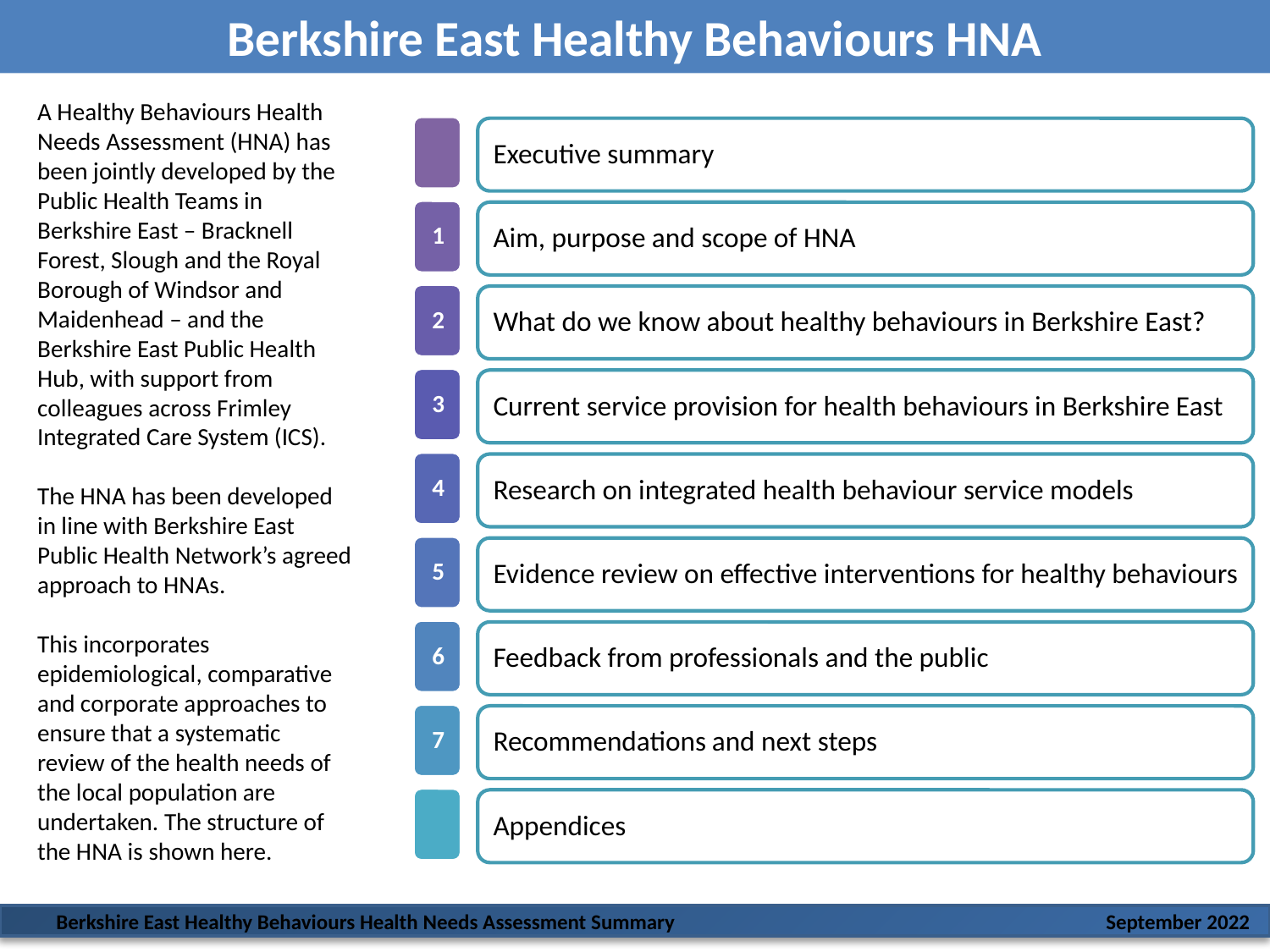

Berkshire East Healthy Behaviours HNA

A Healthy Behaviours Health Needs Assessment (HNA) has been jointly developed by the Public Health Teams in Berkshire East – Bracknell Forest, Slough and the Royal Borough of Windsor and Maidenhead – and the Berkshire East Public Health Hub, with support from colleagues across Frimley Integrated Care System (ICS).

The HNA has been developed in line with Berkshire East Public Health Network’s agreed approach to HNAs.

This incorporates epidemiological, comparative and corporate approaches to ensure that a systematic review of the health needs of the local population are undertaken. The structure of the HNA is shown here.

1
2
3
4
5
6
7

Executive summary
Aim, purpose and scope of HNA
What do we know about healthy behaviours in Berkshire East?
Current service provision for health behaviours in Berkshire East
Research on integrated health behaviour service models
Evidence review on effective interventions for healthy behaviours
Feedback from professionals and the public
Recommendations and next steps
Appendices
         Berkshire East Healthy Behaviours Health Needs Assessment Summary			                September 2022